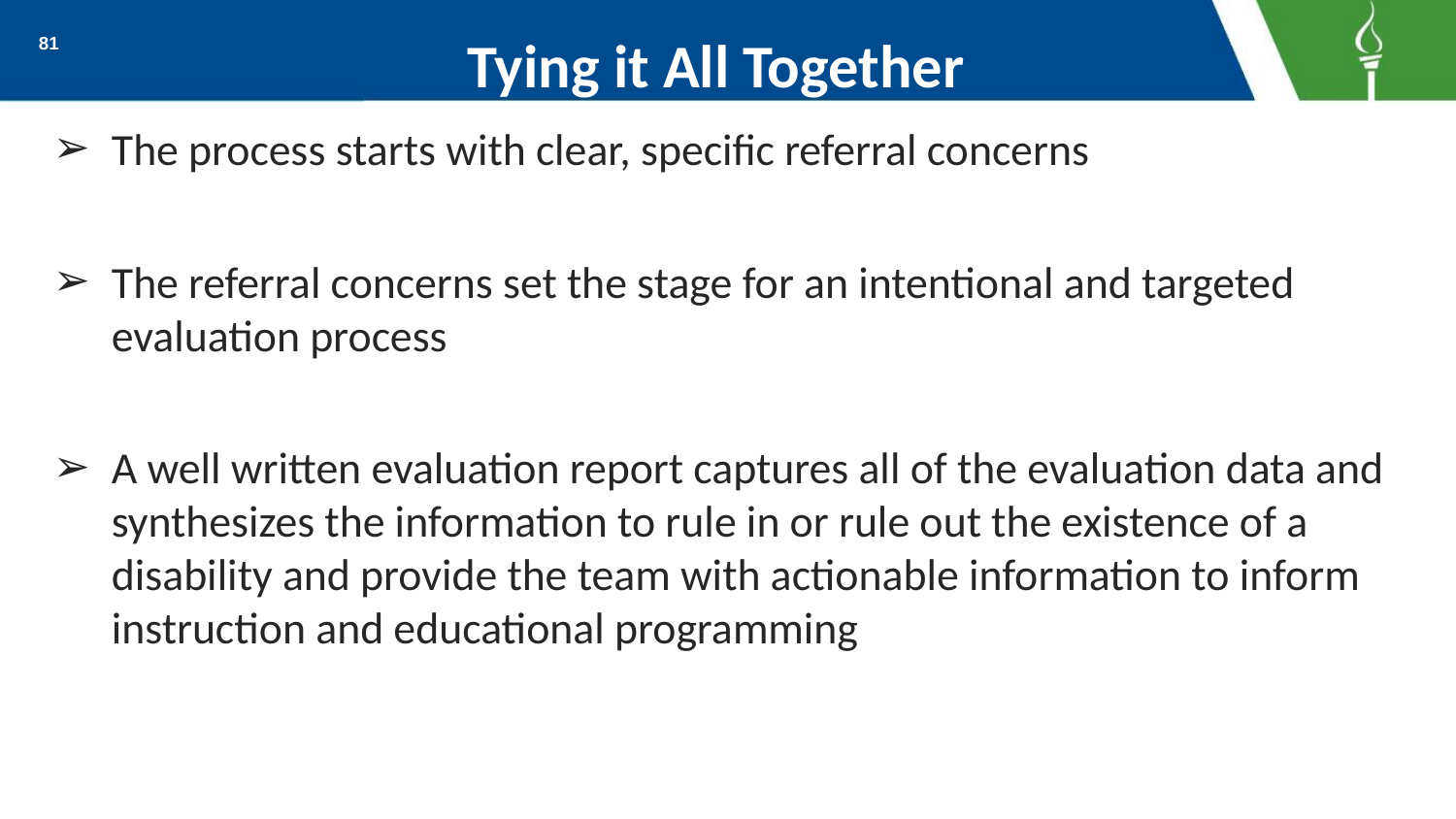

# Tying it All Together
81
The process starts with clear, specific referral concerns

The referral concerns set the stage for an intentional and targeted evaluation process

A well written evaluation report captures all of the evaluation data and synthesizes the information to rule in or rule out the existence of a disability and provide the team with actionable information to inform instruction and educational programming